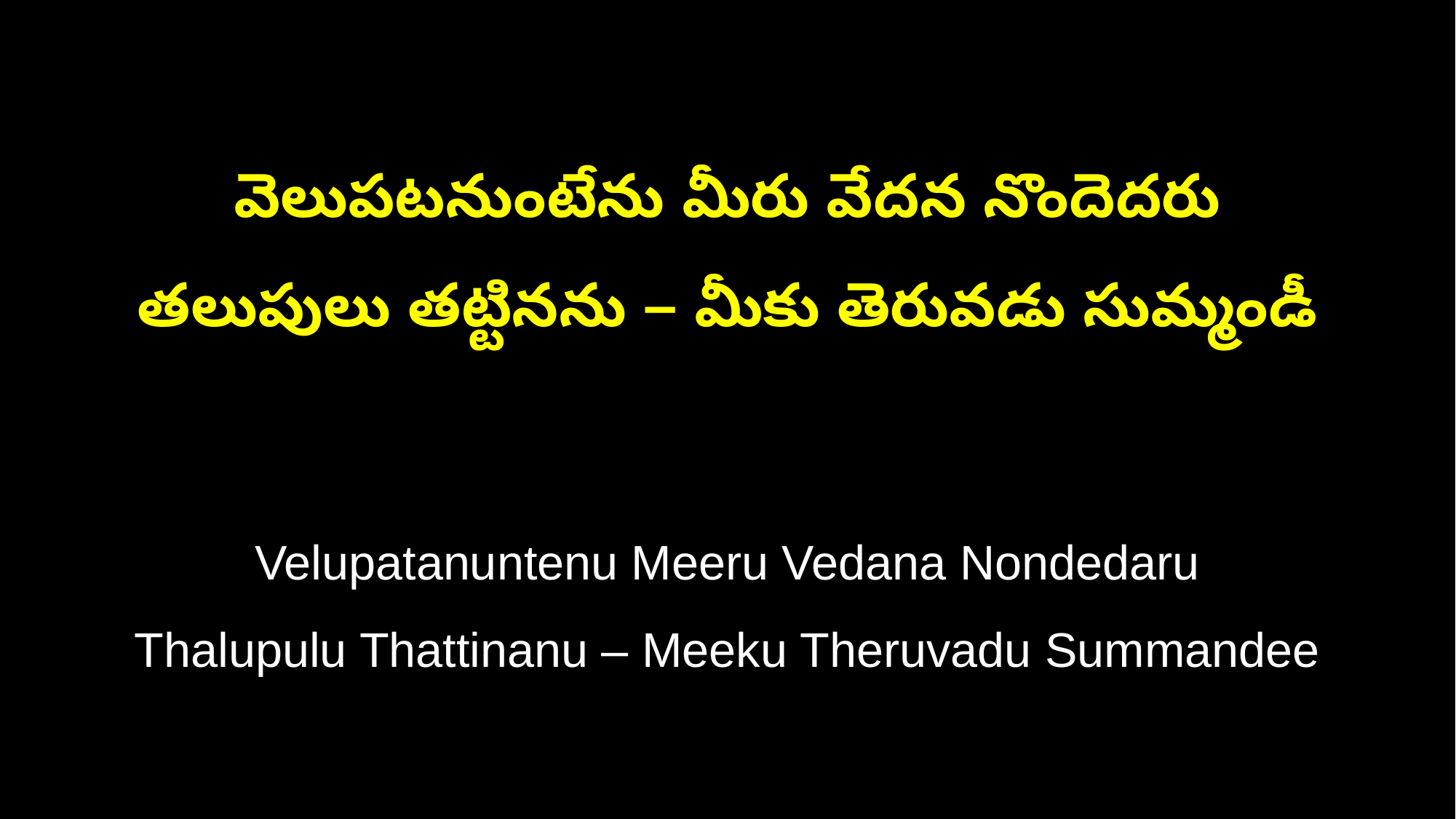

వెలుపటనుంటేను మీరు వేదన నొందెదరు
తలుపులు తట్టినను – మీకు తెరువడు సుమ్మండీ
Velupatanuntenu Meeru Vedana Nondedaru
Thalupulu Thattinanu – Meeku Theruvadu Summandee